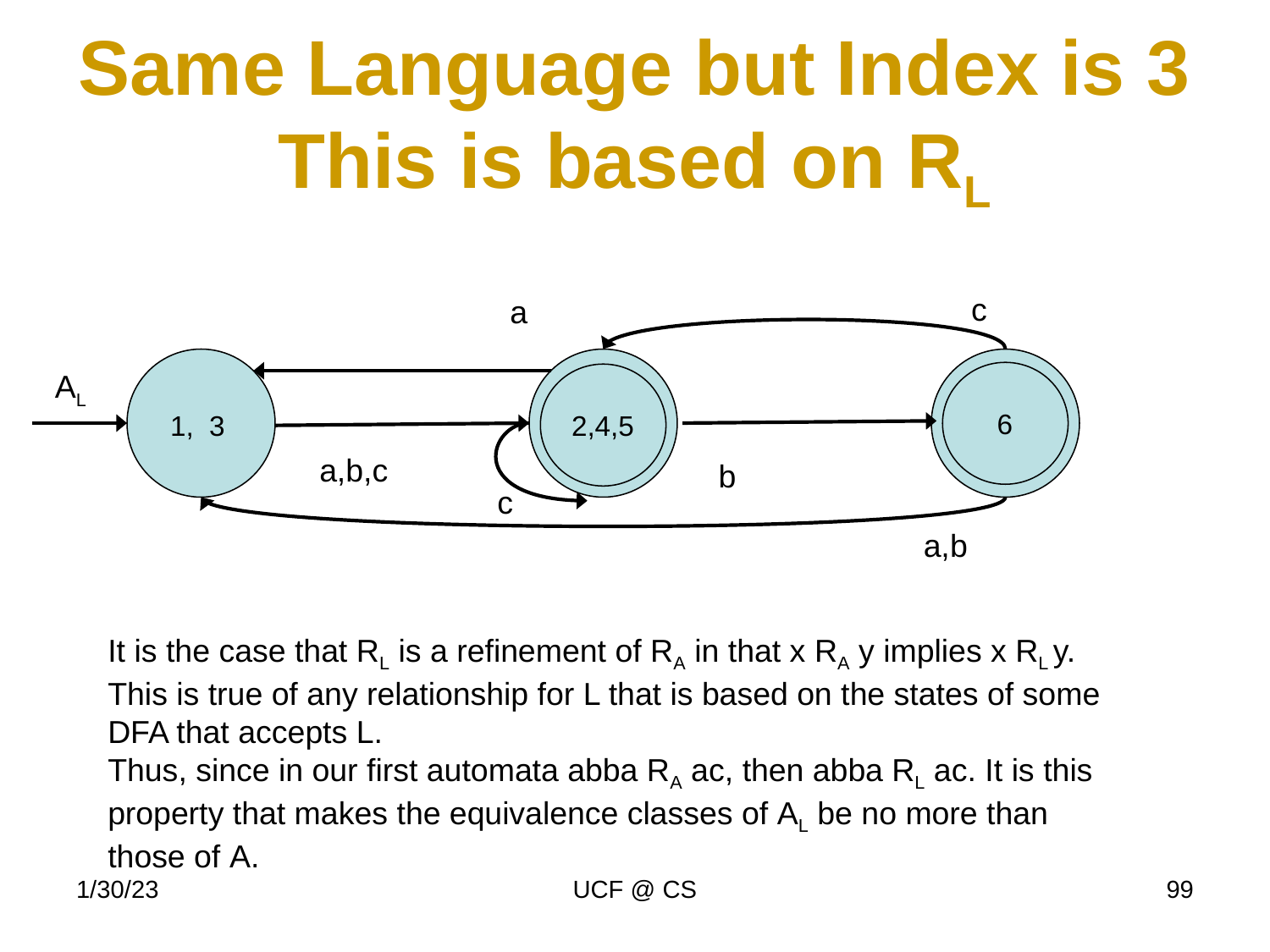

# Same Language but Index is 3 This is based on RL
c
a
 1,  3

   6

2,4,5

a,b,c
b
c
a,b
AL
It is the case that RL is a refinement of RA in that x RA y implies x RL y. This is true of any relationship for L that is based on the states of some DFA that accepts L.
Thus, since in our first automata abba RA ac, then abba RL ac. It is this property that makes the equivalence classes of AL be no more than those of A.

1/30/23
UCF @ CS
99